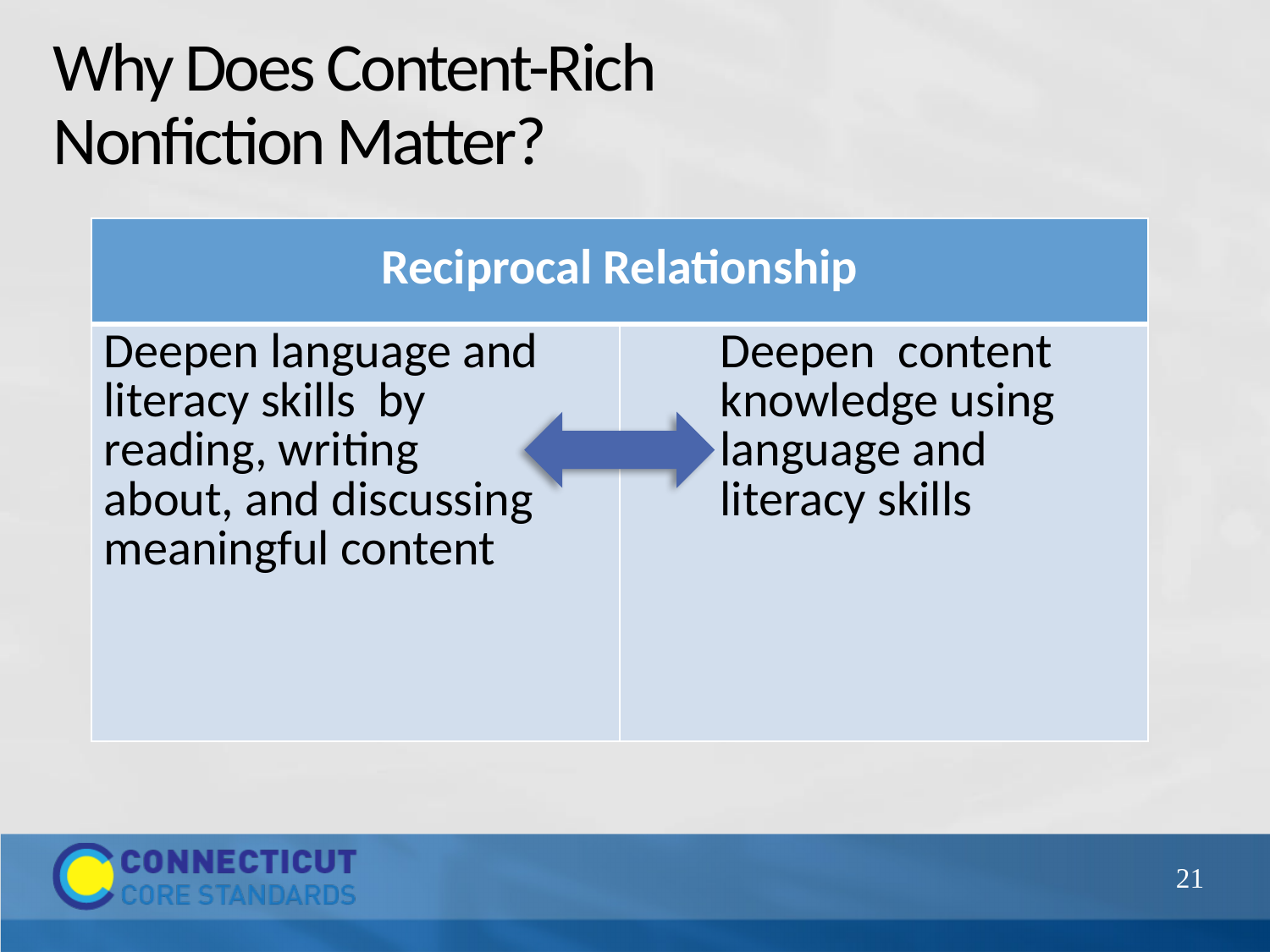

# Why Does Content-Rich Nonfiction Matter?
| Reciprocal Relationship |  |
| --- | --- |
| Deepen language and literacy skills by reading, writing about, and discussing meaningful content | Deepen content knowledge using language and literacy skills |

21